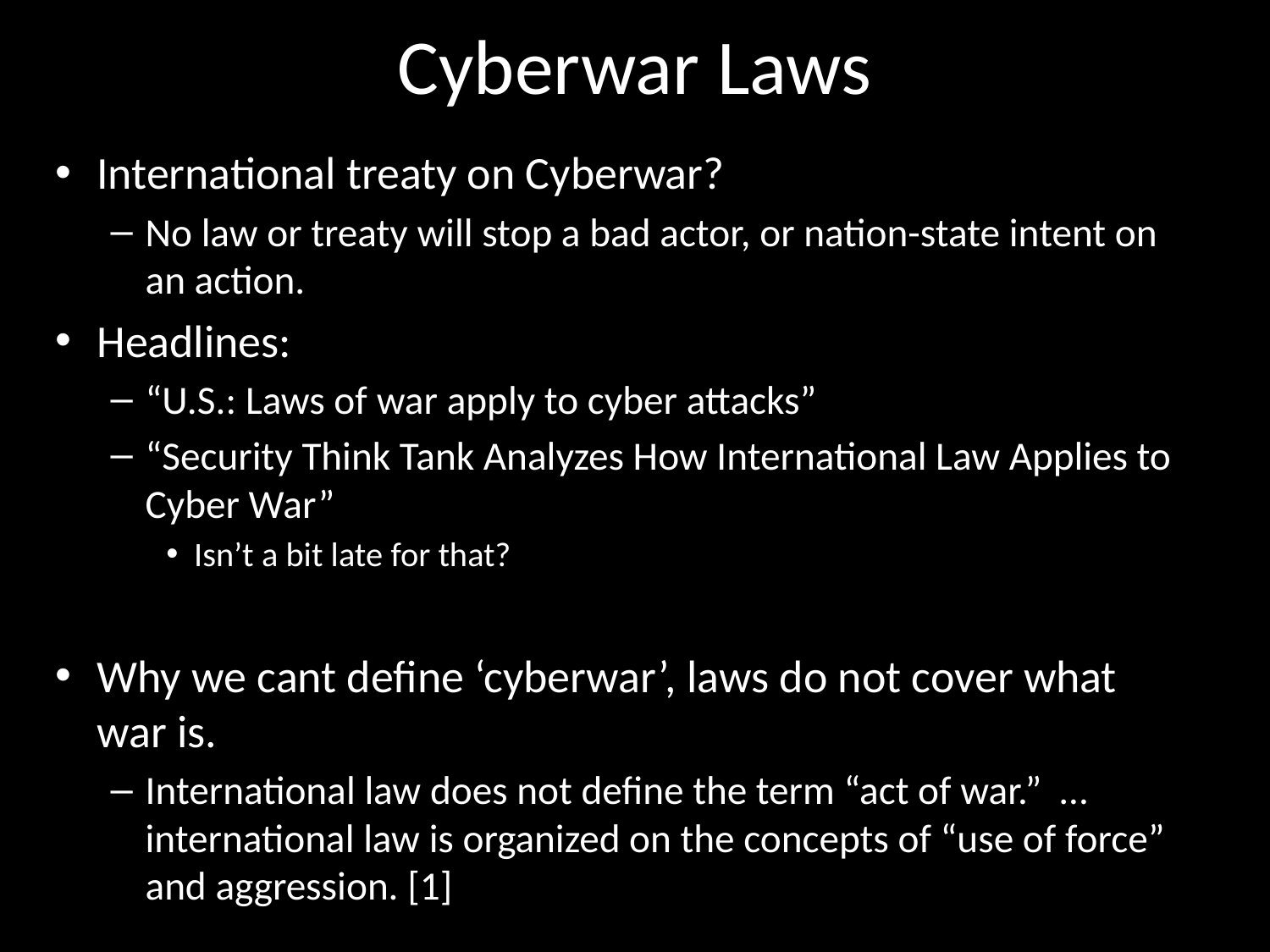

# Cyberwar Laws
International treaty on Cyberwar?
No law or treaty will stop a bad actor, or nation-state intent on an action.
Headlines:
“U.S.: Laws of war apply to cyber attacks”
“Security Think Tank Analyzes How International Law Applies to Cyber War”
Isn’t a bit late for that?

Why we cant define ‘cyberwar’, laws do not cover what war is.
International law does not define the term “act of war.”  …  international law is organized on the concepts of “use of force” and aggression. [1]